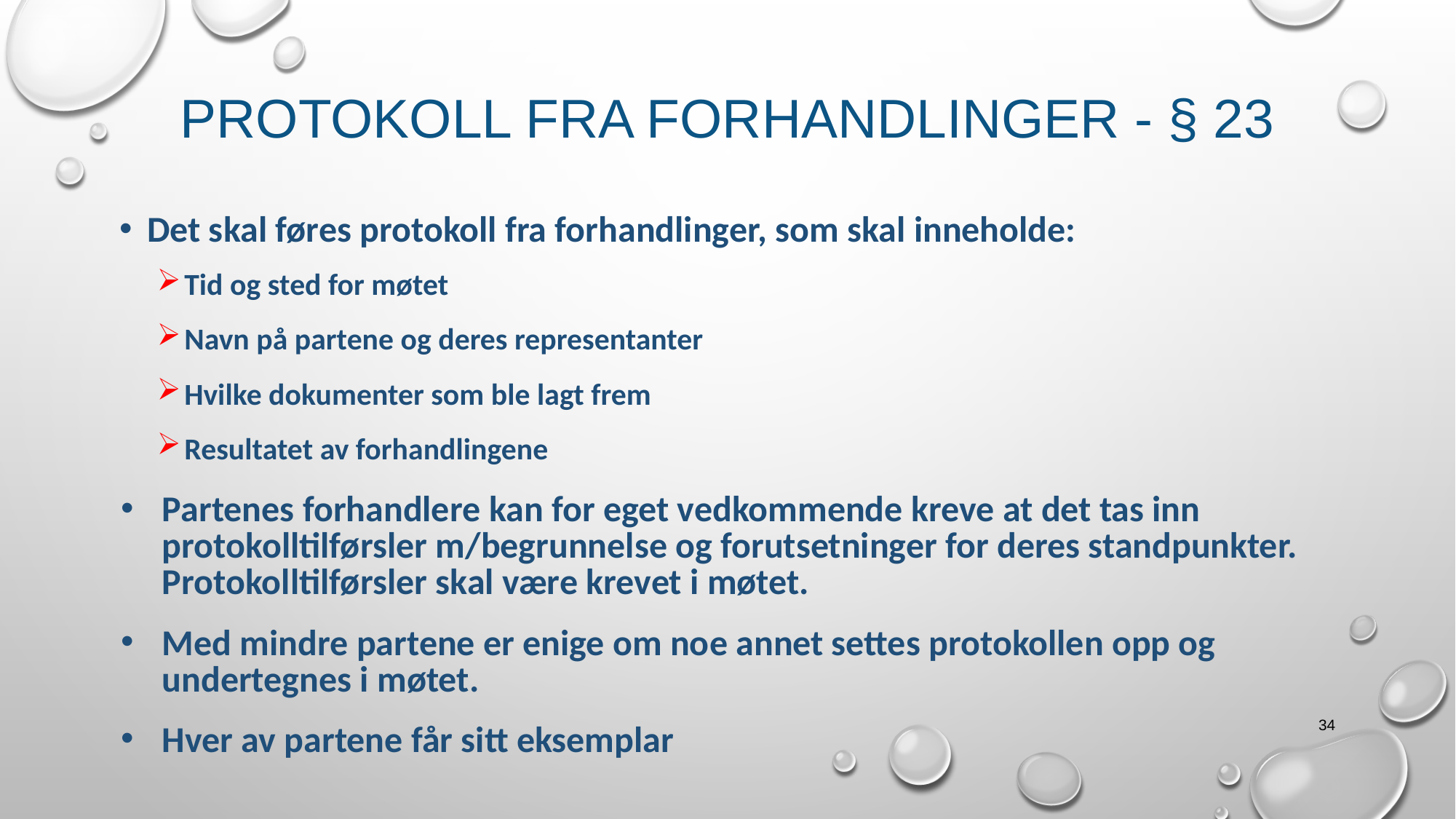

# Protokoll fra forhandlinger - § 23
Det skal føres protokoll fra forhandlinger, som skal inneholde:
Tid og sted for møtet
Navn på partene og deres representanter
Hvilke dokumenter som ble lagt frem
Resultatet av forhandlingene
Partenes forhandlere kan for eget vedkommende kreve at det tas inn protokolltilførsler m/begrunnelse og forutsetninger for deres standpunkter. Protokolltilførsler skal være krevet i møtet.
Med mindre partene er enige om noe annet settes protokollen opp og undertegnes i møtet.
Hver av partene får sitt eksemplar
34